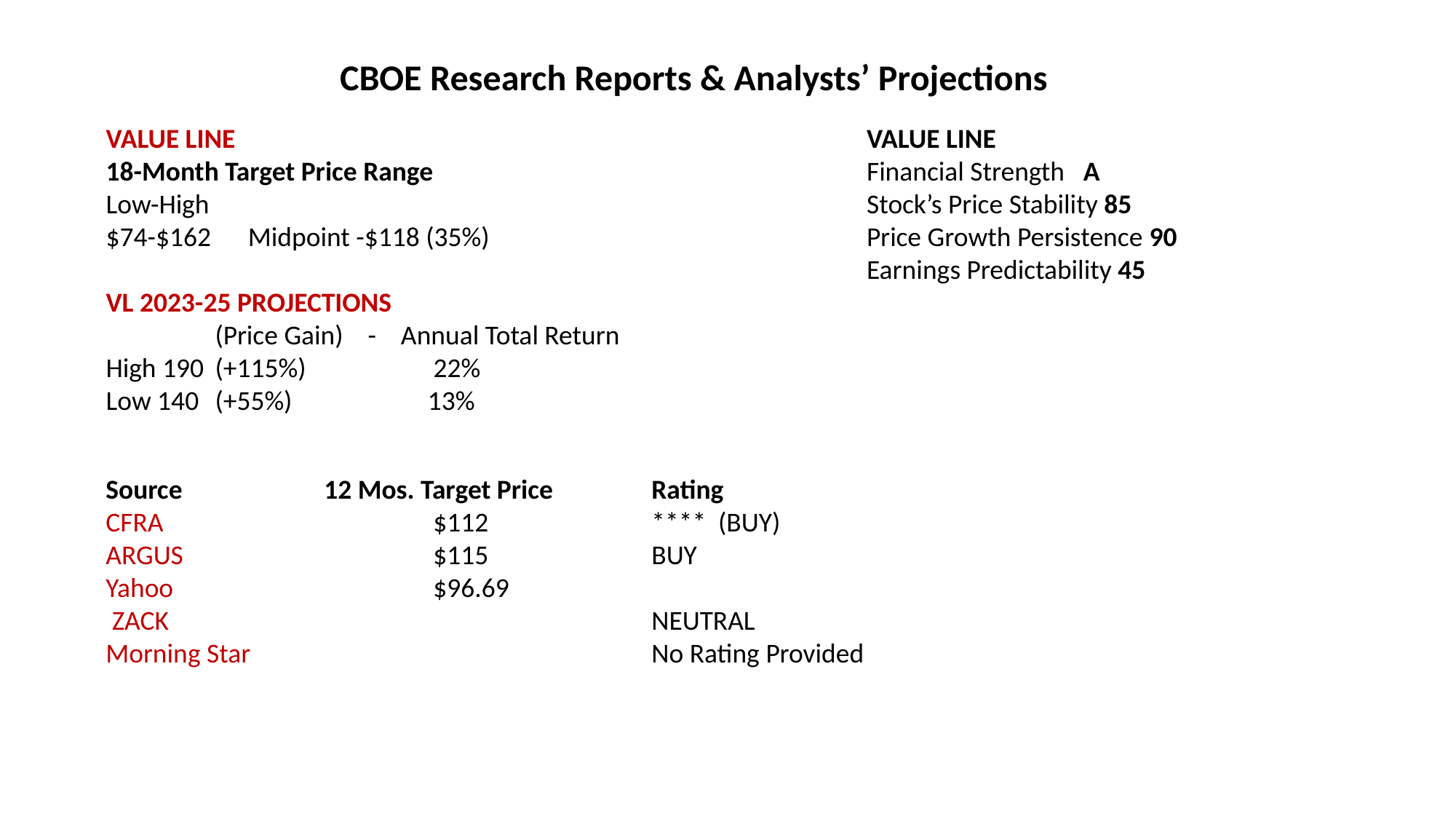

CBOE Research Reports & Analysts’ Projections
VALUE LINE
18-Month Target Price Range
Low-High
$74-$162      Midpoint -$118 (35%)

VL 2023-25 PROJECTIONS
	(Price Gain)    -    Annual Total Return
High 190 	(+115%)                   	22%
Low 140 	(+55%)                      13%
VALUE LINE
Financial Strength   A
Stock’s Price Stability 85
Price Growth Persistence 90
Earnings Predictability 45
Source		12 Mos. Target Price	Rating
CFRA                 		$112           	****  (BUY)
ARGUS 			$115		BUY
Yahoo			$96.69
 ZACK					NEUTRAL
Morning Star             		 	No Rating Provided